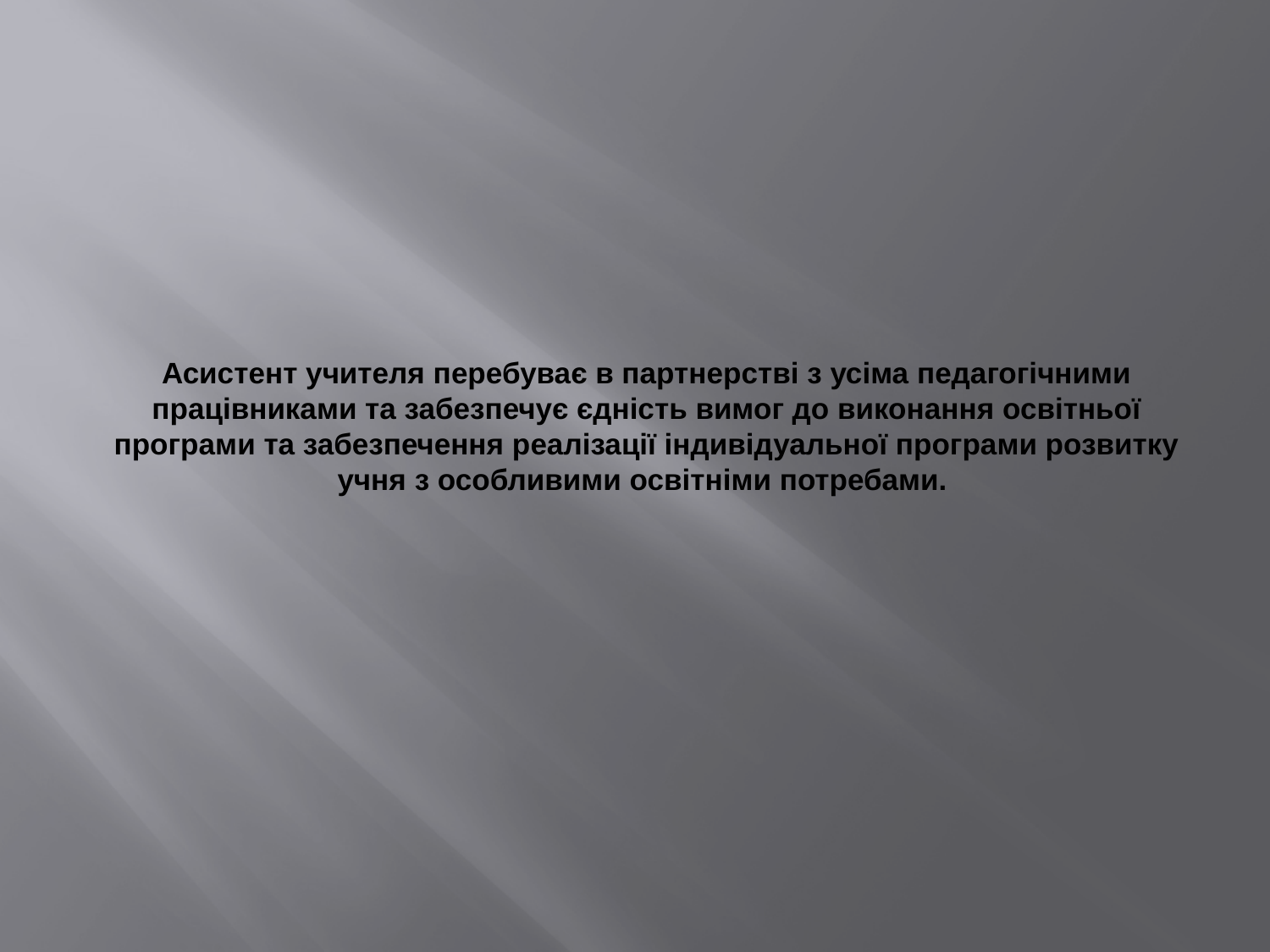

# Асистент учителя перебуває в партнерстві з усіма педагогічними працівниками та забезпечує єдність вимог до виконання освітньої програми та забезпечення реалізації індивідуальної програми розвитку учня з особливими освітніми потребами.